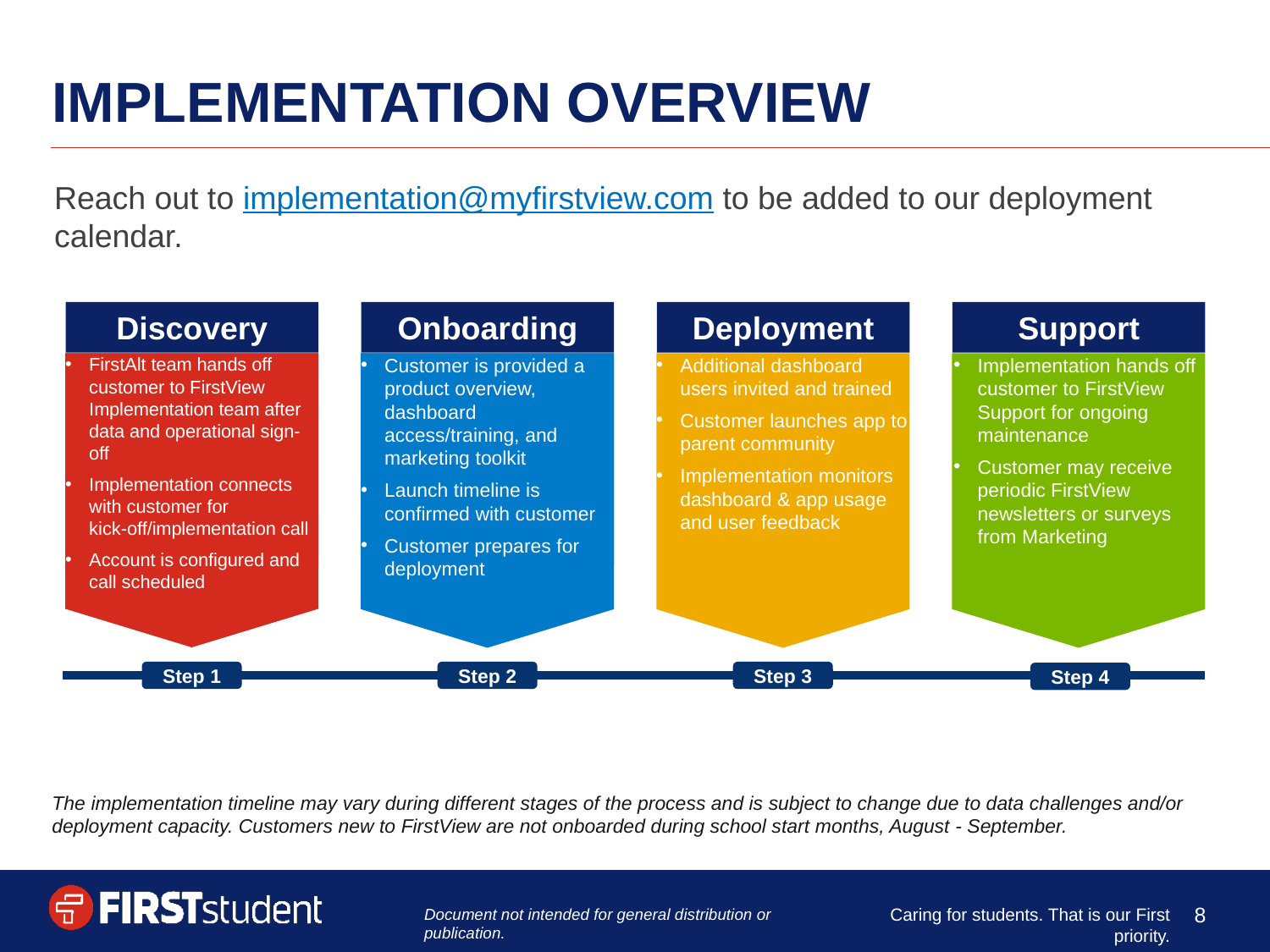

# Implementation Overview
Reach out to implementation@myfirstview.com to be added to our deployment calendar.
Onboarding
Deployment
Support
Discovery
FirstAlt team hands off customer to FirstView Implementation team after data and operational sign-off
Implementation connects with customer for kick-off/implementation call
Account is configured and call scheduled
Customer is provided a product overview, dashboard access/training, and marketing toolkit
Launch timeline is confirmed with customer
Customer prepares for deployment

Additional dashboard users invited and trained
Customer launches app to parent community
Implementation monitors dashboard & app usage and user feedback

Implementation hands off customer to FirstView Support for ongoing maintenance
Customer may receive periodic FirstView newsletters or surveys from Marketing

Step 1
Step 2
Step 3
Step 4
The implementation timeline may vary during different stages of the process and is subject to change due to data challenges and/or deployment capacity. Customers new to FirstView are not onboarded during school start months, August - September.
8
Document not intended for general distribution or publication.